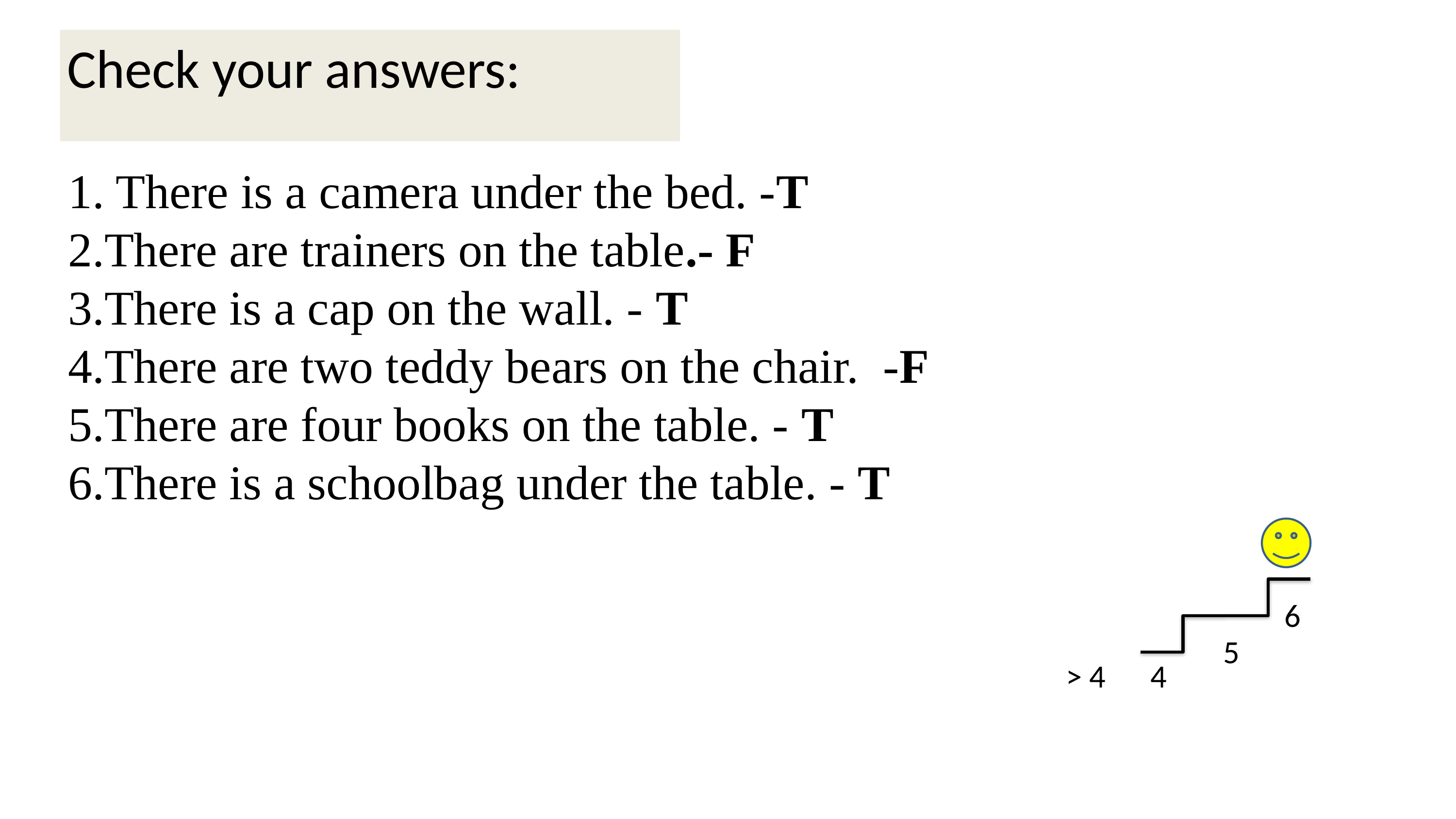

Check your answers:

1. There is a camera under the bed. -T
2.There are trainers on the table.- F
3.There is a cap on the wall. - T
4.There are two teddy bears on the chair.  -F
5.There are four books on the table. - T
6.There is a schoolbag under the table. - T

6
5
> 4
4